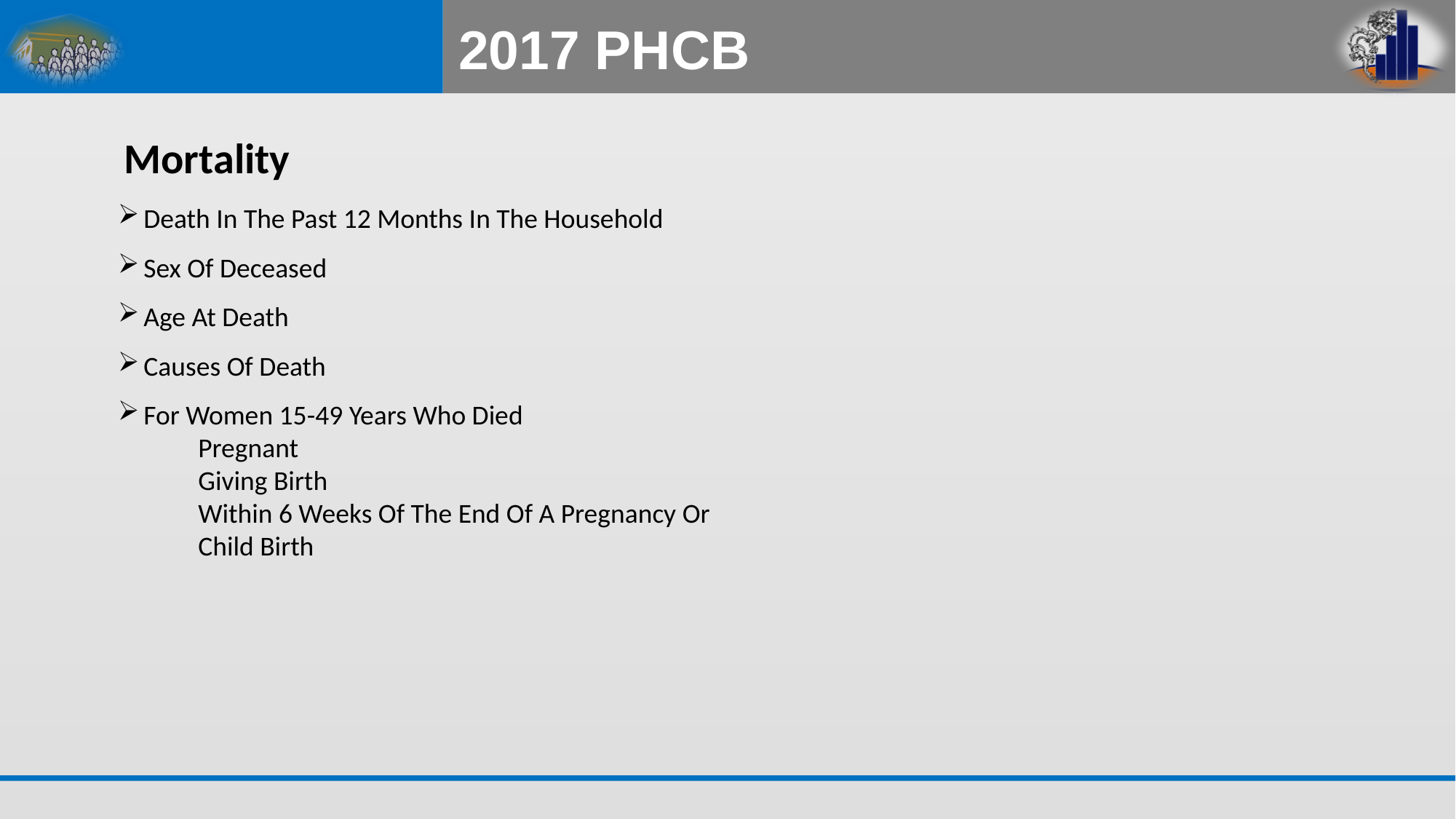

# 2017 PHCB
Mortality

Death In The Past 12 Months In The Household
Sex Of Deceased
Age At Death
Causes Of Death
For Women 15-49 Years Who Died
Pregnant
Giving Birth
Within 6 Weeks Of The End Of A Pregnancy Or Child Birth